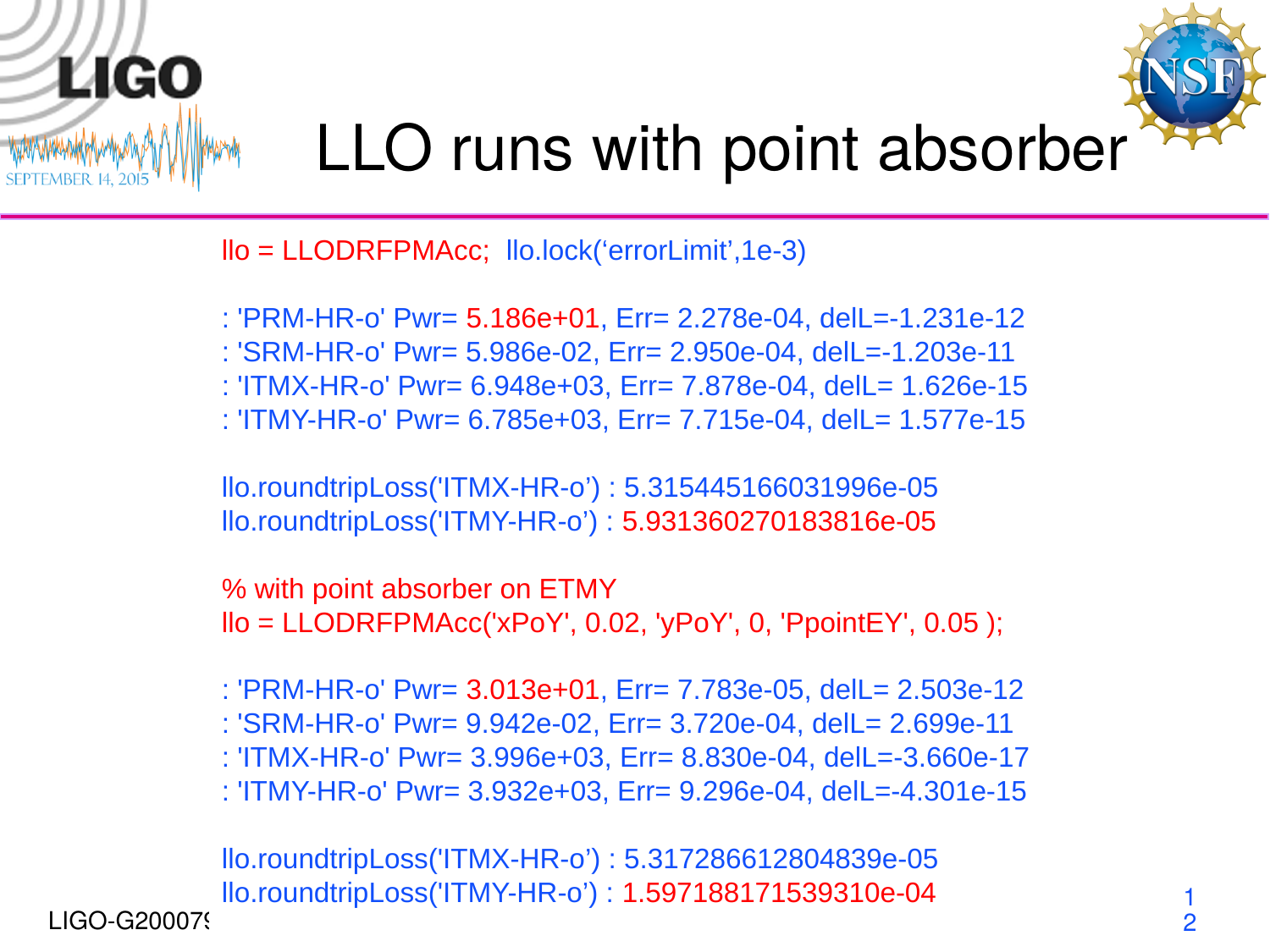

# LLO runs with point absorber
llo = LLODRFPMAcc;  llo.lock(‘errorLimit’,1e-3)

: 'PRM-HR-o' Pwr= 5.186e+01, Err= 2.278e-04, delL=-1.231e-12
: 'SRM-HR-o' Pwr= 5.986e-02, Err= 2.950e-04, delL=-1.203e-11
: 'ITMX-HR-o' Pwr= 6.948e+03, Err= 7.878e-04, delL= 1.626e-15
: 'ITMY-HR-o' Pwr= 6.785e+03, Err= 7.715e-04, delL= 1.577e-15

llo.roundtripLoss('ITMX-HR-o’) : 5.315445166031996e-05
llo.roundtripLoss('ITMY-HR-o’) : 5.931360270183816e-05

% with point absorber on ETMY
llo = LLODRFPMAcc('xPoY', 0.02, 'yPoY', 0, 'PpointEY', 0.05 );

: 'PRM-HR-o' Pwr= 3.013e+01, Err= 7.783e-05, delL= 2.503e-12
: 'SRM-HR-o' Pwr= 9.942e-02, Err= 3.720e-04, delL= 2.699e-11
: 'ITMX-HR-o' Pwr= 3.996e+03, Err= 8.830e-04, delL=-3.660e-17
: 'ITMY-HR-o' Pwr= 3.932e+03, Err= 9.296e-04, delL=-4.301e-15

llo.roundtripLoss('ITMX-HR-o’) : 5.317286612804839e-05
llo.roundtripLoss('ITMY-HR-o’) : 1.597188171539310e-04

12